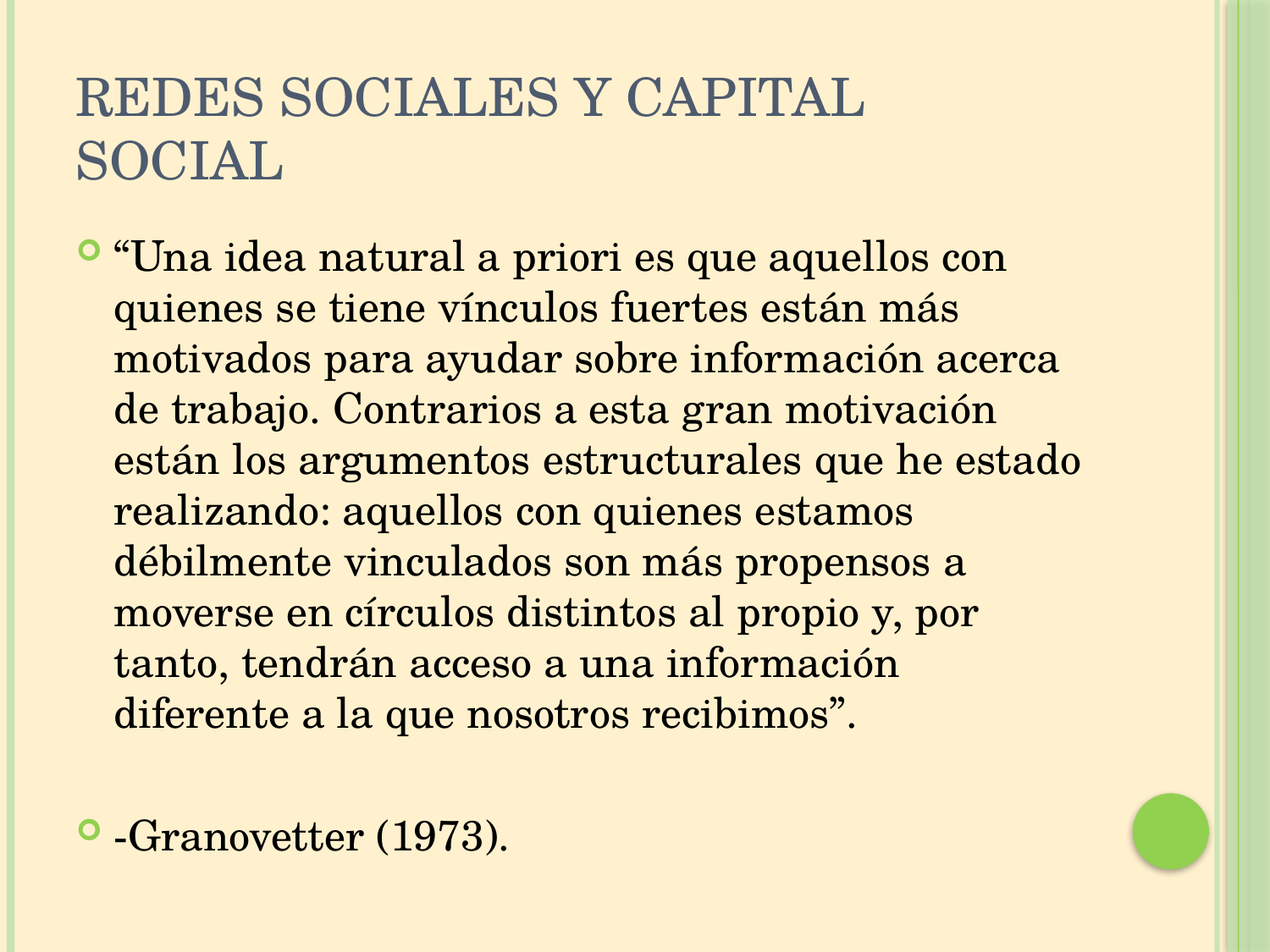

# Redes sociales y capital social
“Una idea natural a priori es que aquellos con quienes se tiene vínculos fuertes están más motivados para ayudar sobre información acerca de trabajo. Contrarios a esta gran motivación están los argumentos estructurales que he estado realizando: aquellos con quienes estamos débilmente vinculados son más propensos a moverse en círculos distintos al propio y, por tanto, tendrán acceso a una información diferente a la que nosotros recibimos”.

-Granovetter (1973).